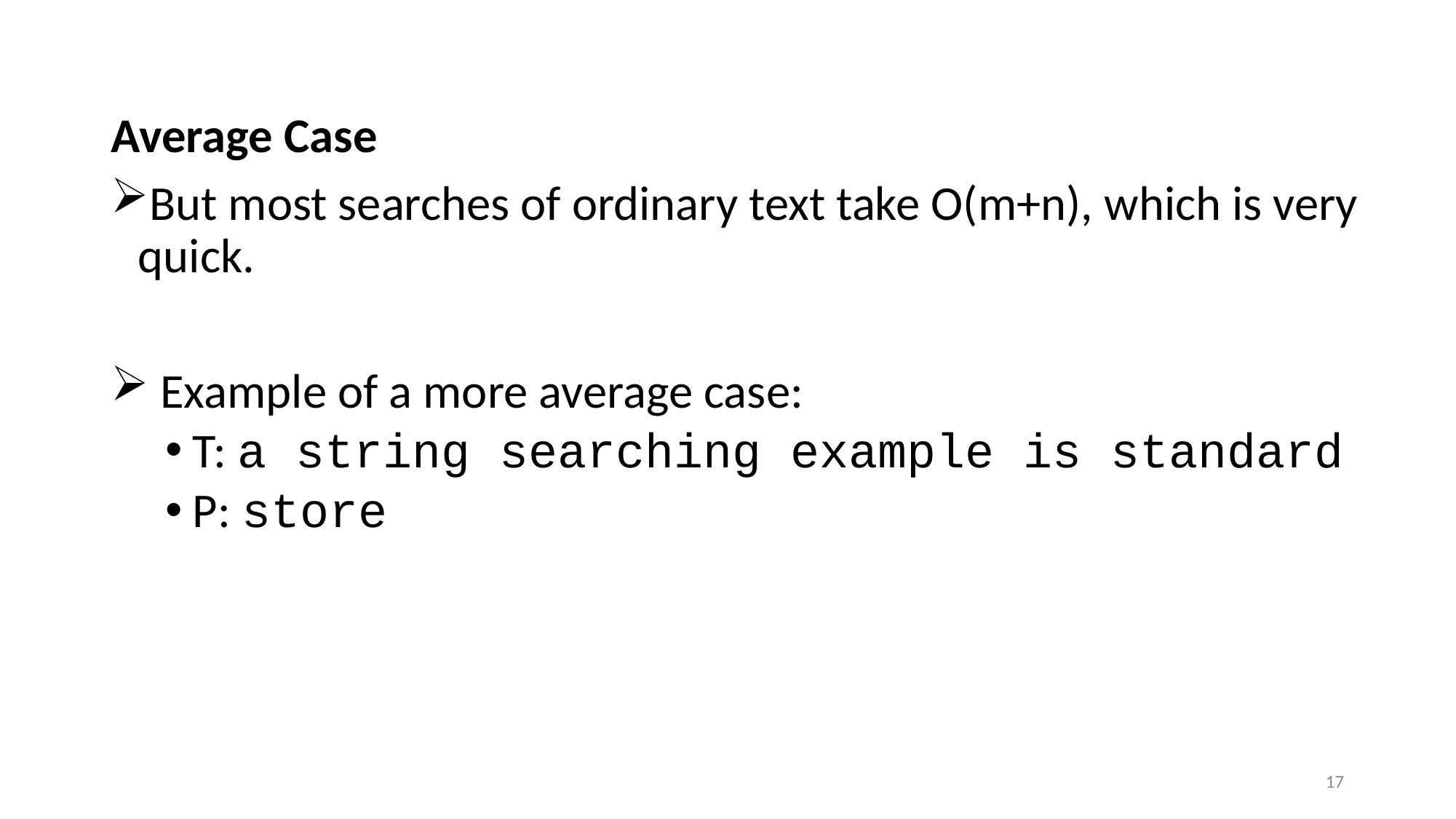

Average Case
But most searches of ordinary text take O(m+n), which is very quick.

 Example of a more average case:
T: a string searching example is standard
P: store

17